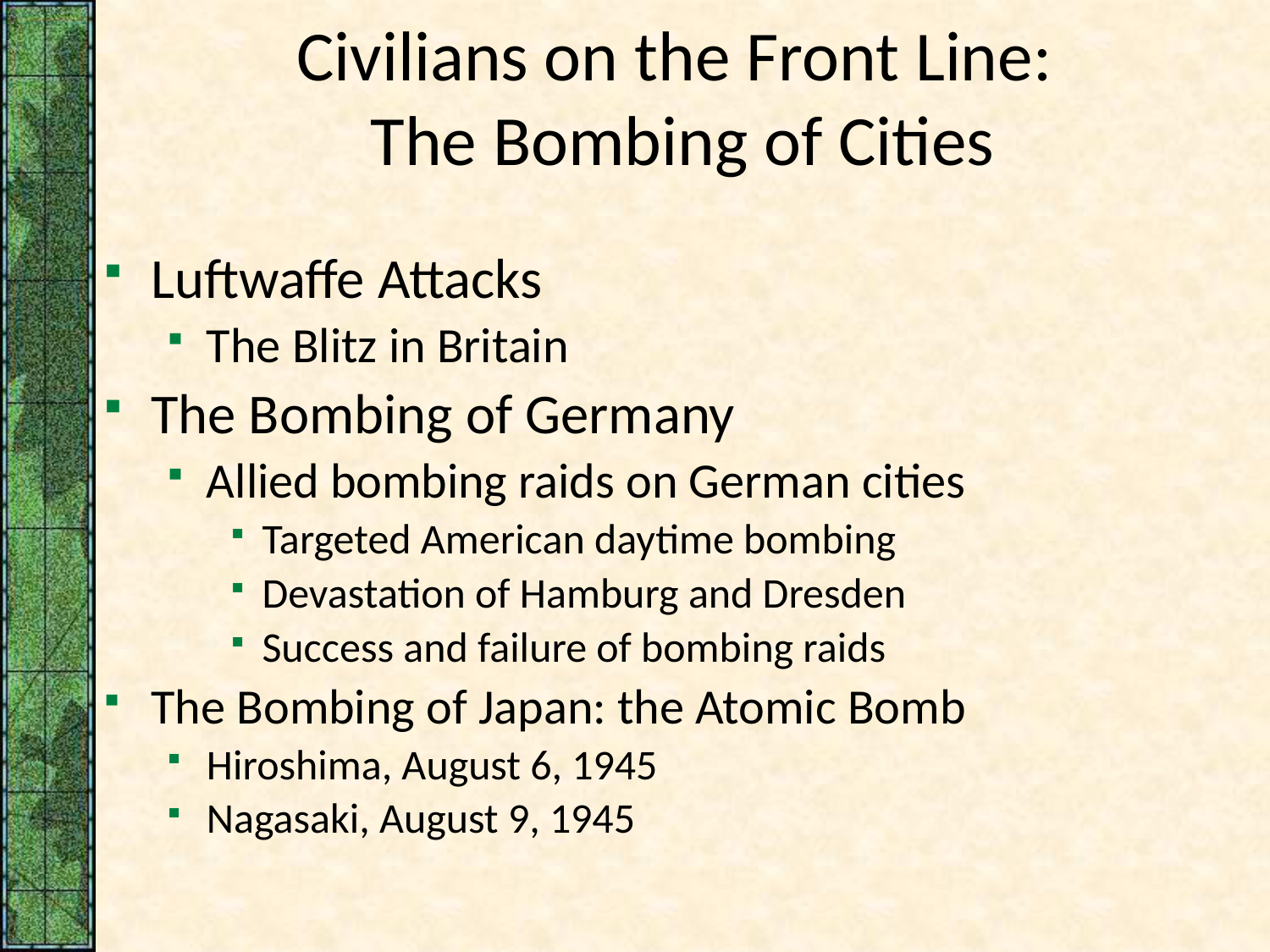

# Civilians on the Front Line: The Bombing of Cities
Luftwaffe Attacks
The Blitz in Britain
The Bombing of Germany
Allied bombing raids on German cities
Targeted American daytime bombing
Devastation of Hamburg and Dresden
Success and failure of bombing raids
The Bombing of Japan: the Atomic Bomb
Hiroshima, August 6, 1945
Nagasaki, August 9, 1945